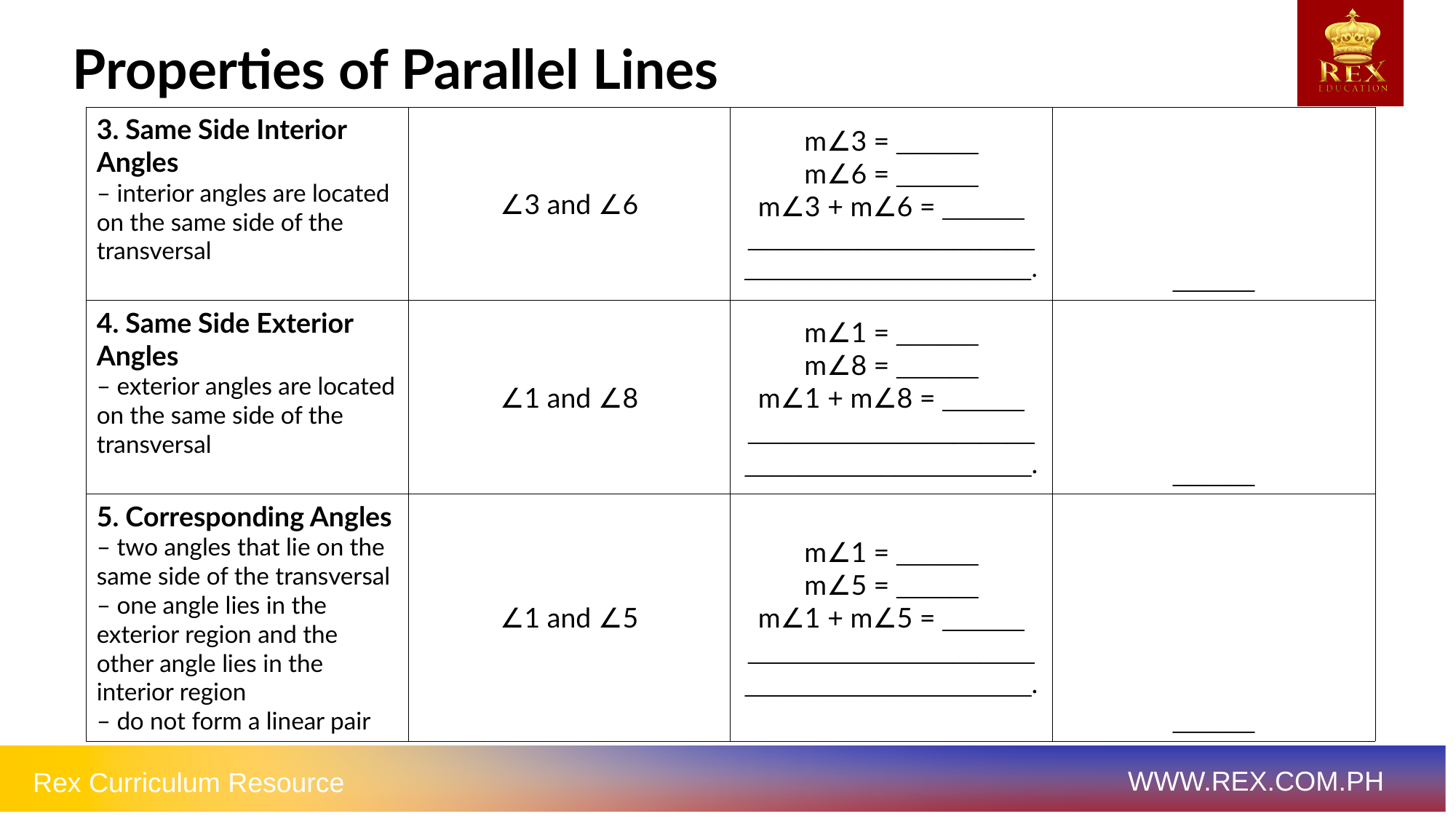

# Properties of Parallel Lines
| 3. Same Side Interior Angles – interior angles are located on the same side of the transversal | ∠3 and ∠6 | m∠3 = \_\_\_\_\_\_ m∠6 = \_\_\_\_\_\_ m∠3 + m∠6 = \_\_\_\_\_\_ \_\_\_\_\_\_\_\_\_\_\_\_\_\_\_\_\_\_\_\_\_ \_\_\_\_\_\_\_\_\_\_\_\_\_\_\_\_\_\_\_\_\_. | \_\_\_\_\_\_ |
| --- | --- | --- | --- |
| 4. Same Side Exterior Angles – exterior angles are located on the same side of the transversal | ∠1 and ∠8 | m∠1 = \_\_\_\_\_\_ m∠8 = \_\_\_\_\_\_ m∠1 + m∠8 = \_\_\_\_\_\_ \_\_\_\_\_\_\_\_\_\_\_\_\_\_\_\_\_\_\_\_\_ \_\_\_\_\_\_\_\_\_\_\_\_\_\_\_\_\_\_\_\_\_. | \_\_\_\_\_\_ |
| 5. Corresponding Angles – two angles that lie on the same side of the transversal – one angle lies in the exterior region and the other angle lies in the interior region – do not form a linear pair | ∠1 and ∠5 | m∠1 = \_\_\_\_\_\_ m∠5 = \_\_\_\_\_\_ m∠1 + m∠5 = \_\_\_\_\_\_ \_\_\_\_\_\_\_\_\_\_\_\_\_\_\_\_\_\_\_\_\_ \_\_\_\_\_\_\_\_\_\_\_\_\_\_\_\_\_\_\_\_\_. | \_\_\_\_\_\_ |